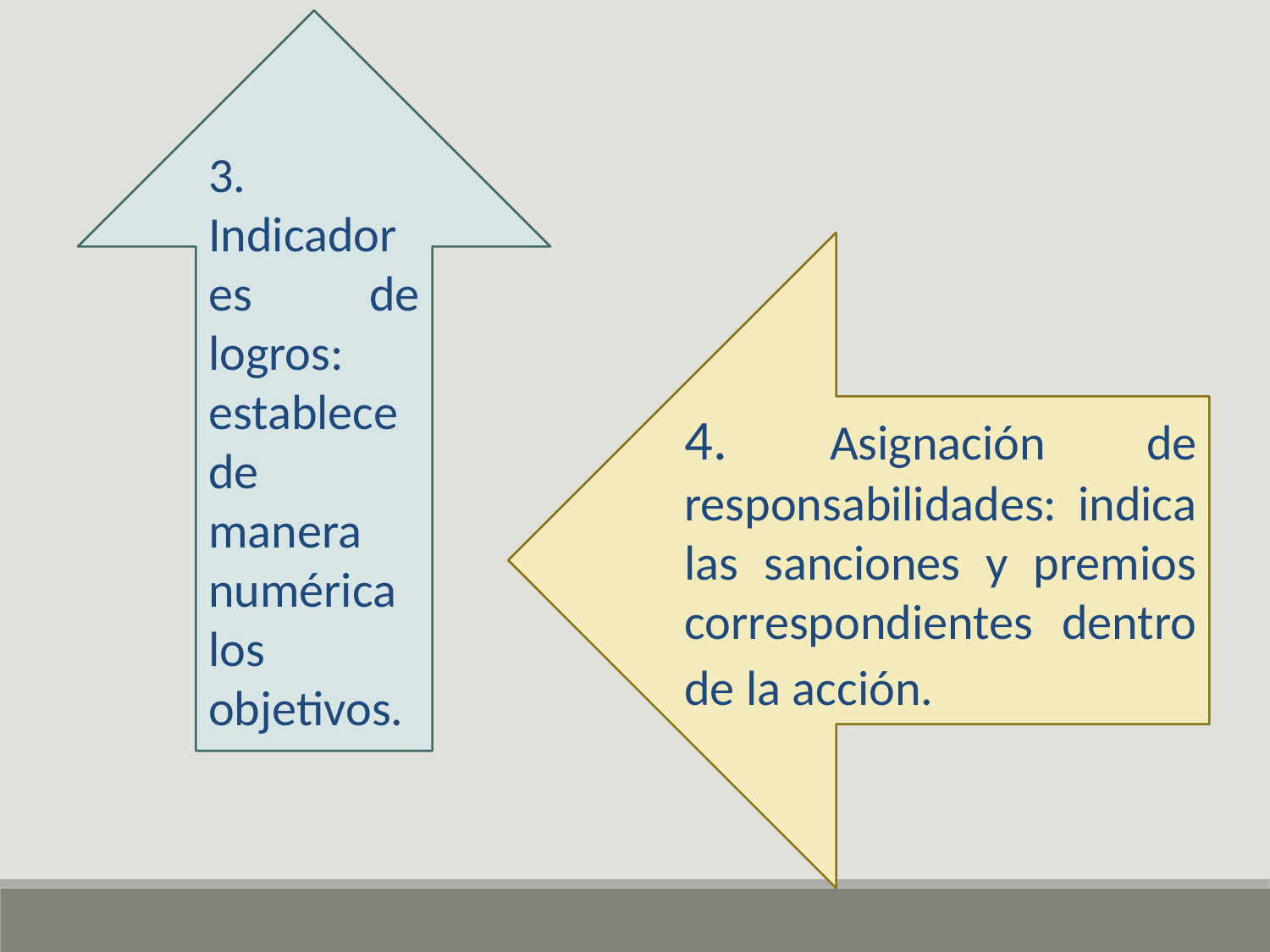

3. Indicadores de logros: establece de manera numérica los objetivos.
4. Asignación de responsabilidades: indica las sanciones y premios correspondientes dentro de la acción.